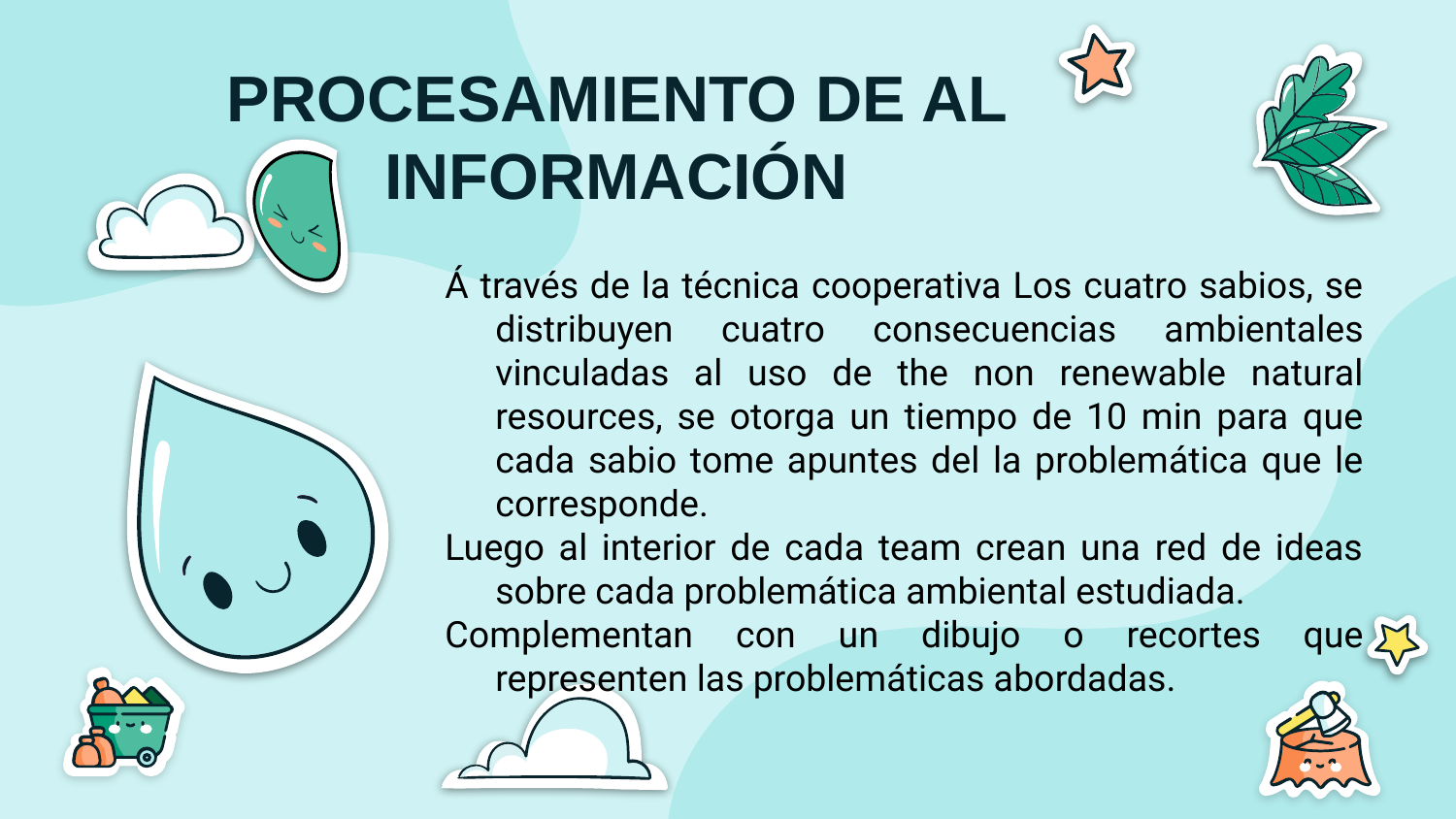

# PROCESAMIENTO DE AL INFORMACIÓN

Á través de la técnica cooperativa Los cuatro sabios, se distribuyen cuatro consecuencias ambientales vinculadas al uso de the non renewable natural resources, se otorga un tiempo de 10 min para que cada sabio tome apuntes del la problemática que le corresponde.
Luego al interior de cada team crean una red de ideas sobre cada problemática ambiental estudiada.
Complementan con un dibujo o recortes que representen las problemáticas abordadas.